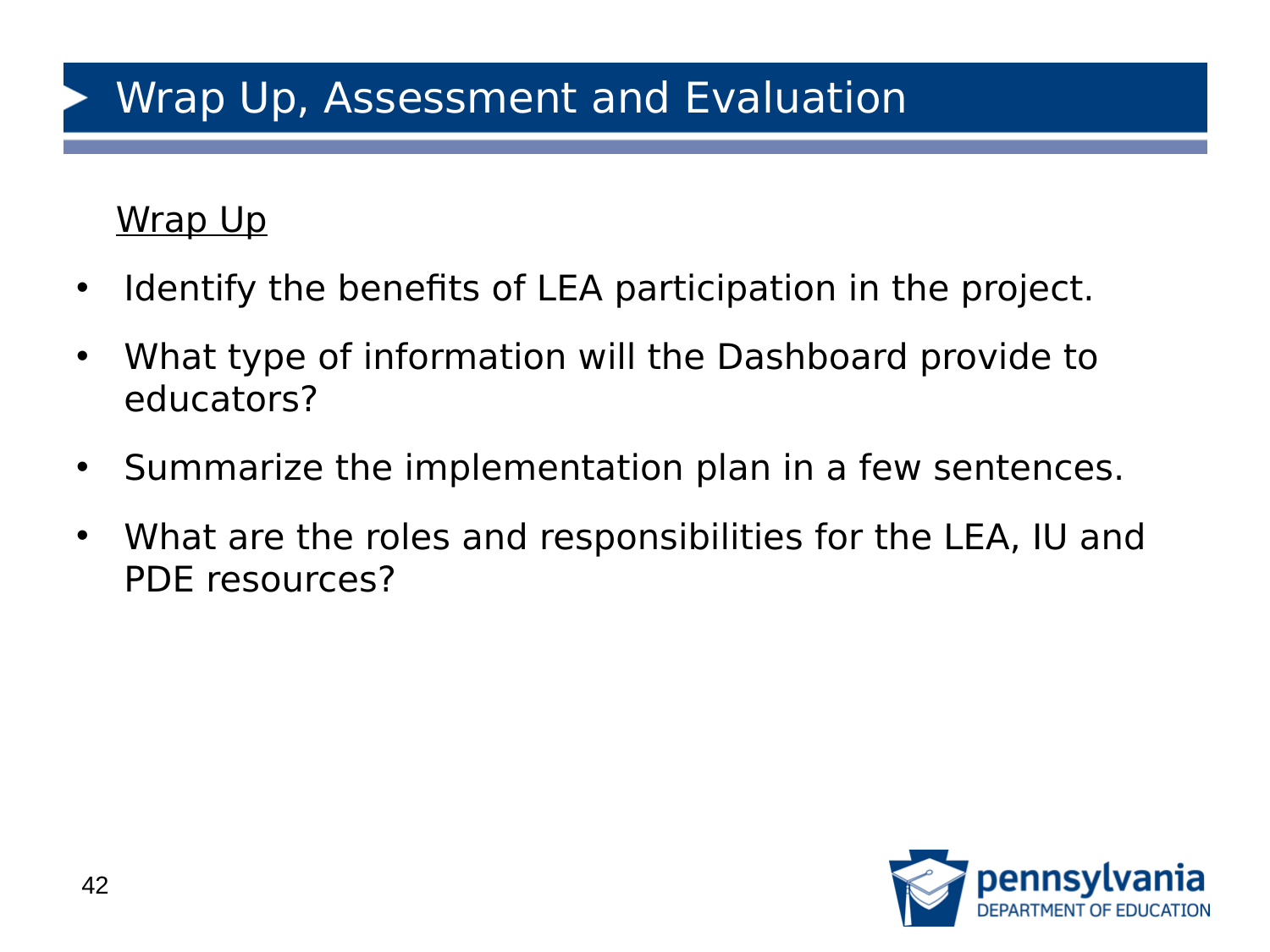

# Wrap Up, Assessment and Evaluation
Wrap Up
Identify the benefits of LEA participation in the project.
What type of information will the Dashboard provide to educators?
Summarize the implementation plan in a few sentences.
What are the roles and responsibilities for the LEA, IU and PDE resources?

42